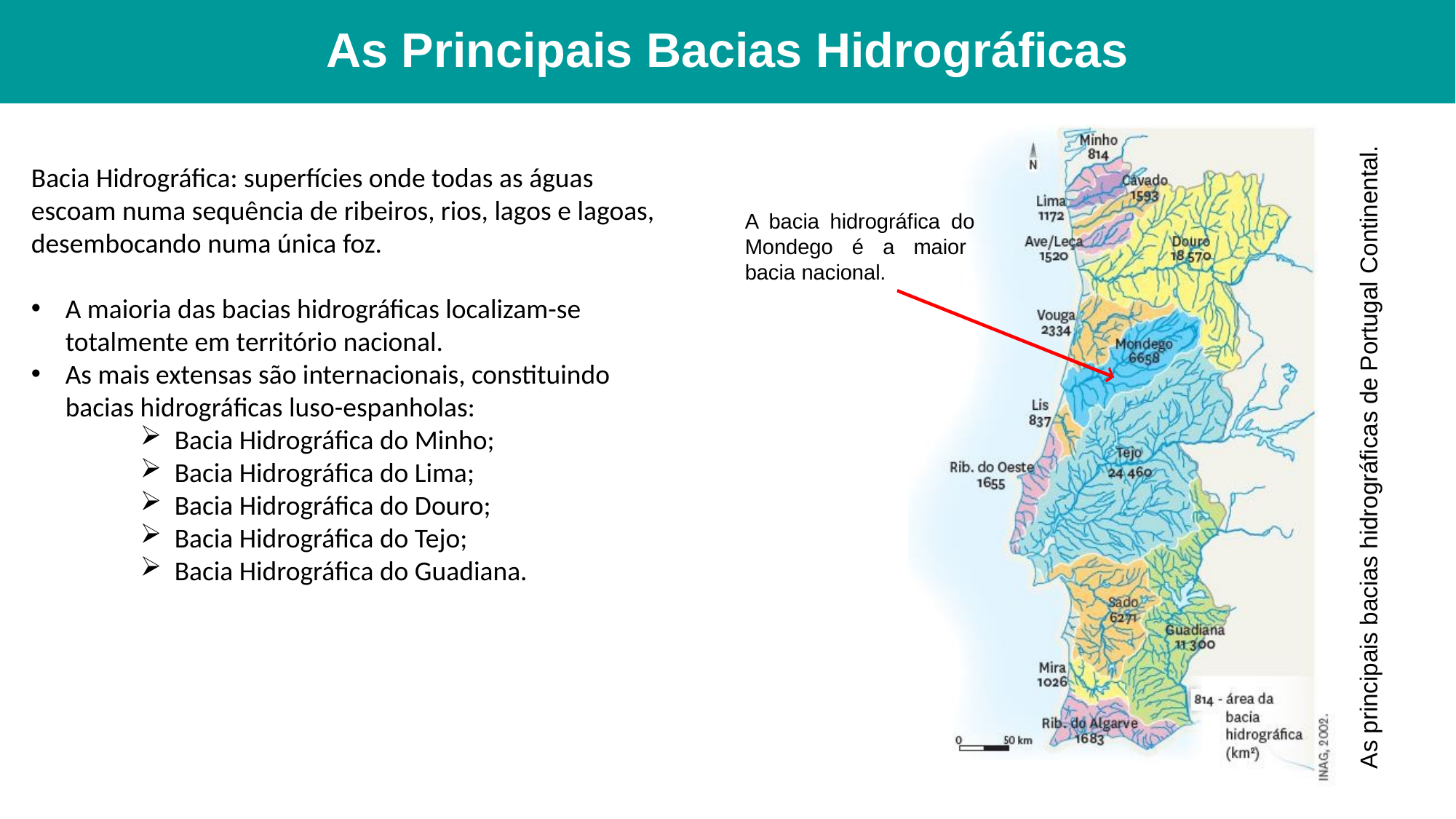

# As Principais Bacias Hidrográficas

As principais bacias hidrográficas de Portugal Continental.
Bacia Hidrográfica: superfícies onde todas as águas escoam numa sequência de ribeiros, rios, lagos e lagoas, desembocando numa única foz.

A maioria das bacias hidrográficas localizam-se totalmente em território nacional.
As mais extensas são internacionais, constituindo bacias hidrográficas luso-espanholas:
Bacia Hidrográfica do Minho;
Bacia Hidrográfica do Lima;
Bacia Hidrográfica do Douro;
Bacia Hidrográfica do Tejo;
Bacia Hidrográfica do Guadiana.

A bacia hidrográfica do  Mondego é a maior  bacia nacional.